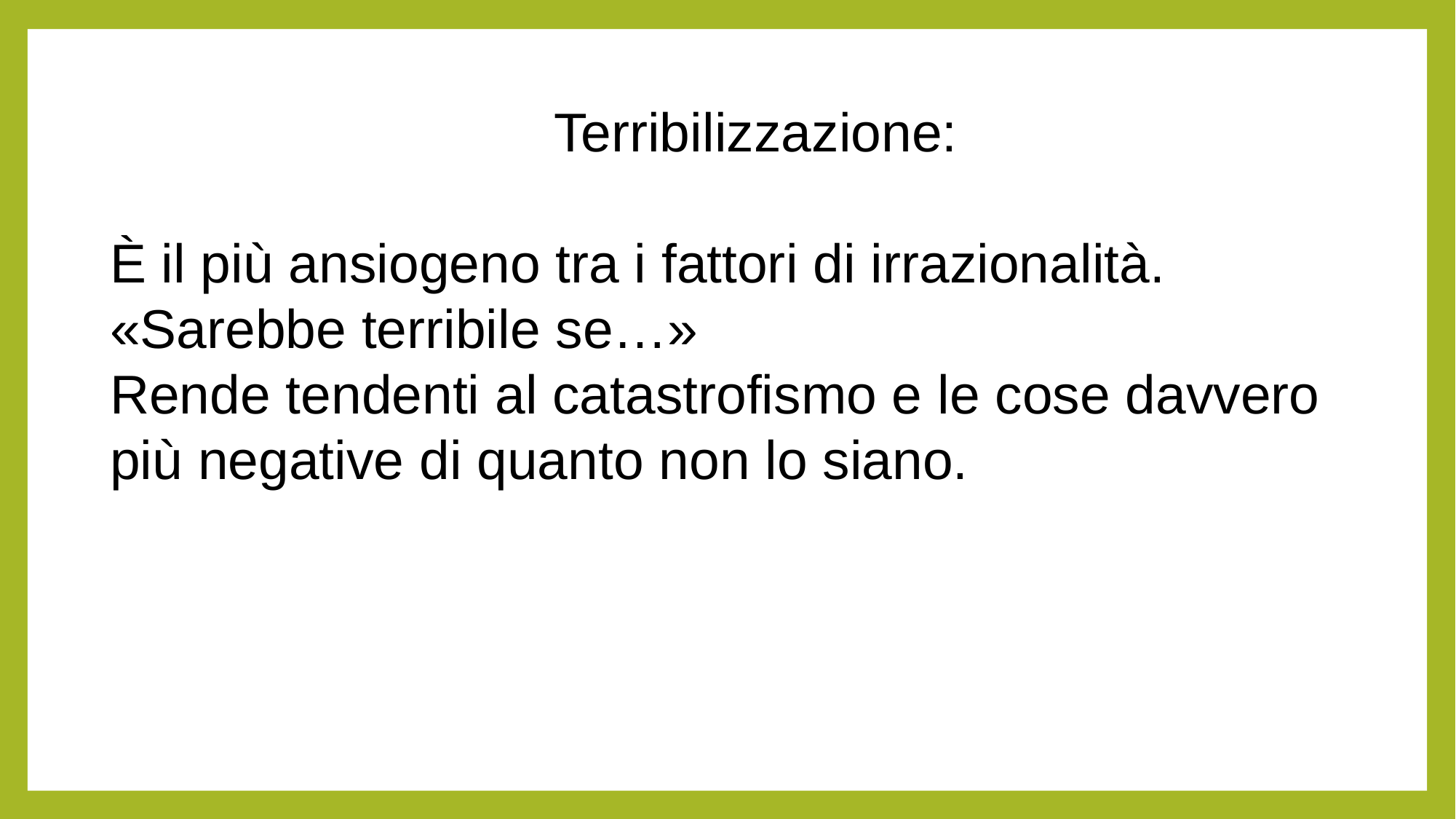

Terribilizzazione:

È il più ansiogeno tra i fattori di irrazionalità.
«Sarebbe terribile se…»
Rende tendenti al catastrofismo e le cose davvero più negative di quanto non lo siano.